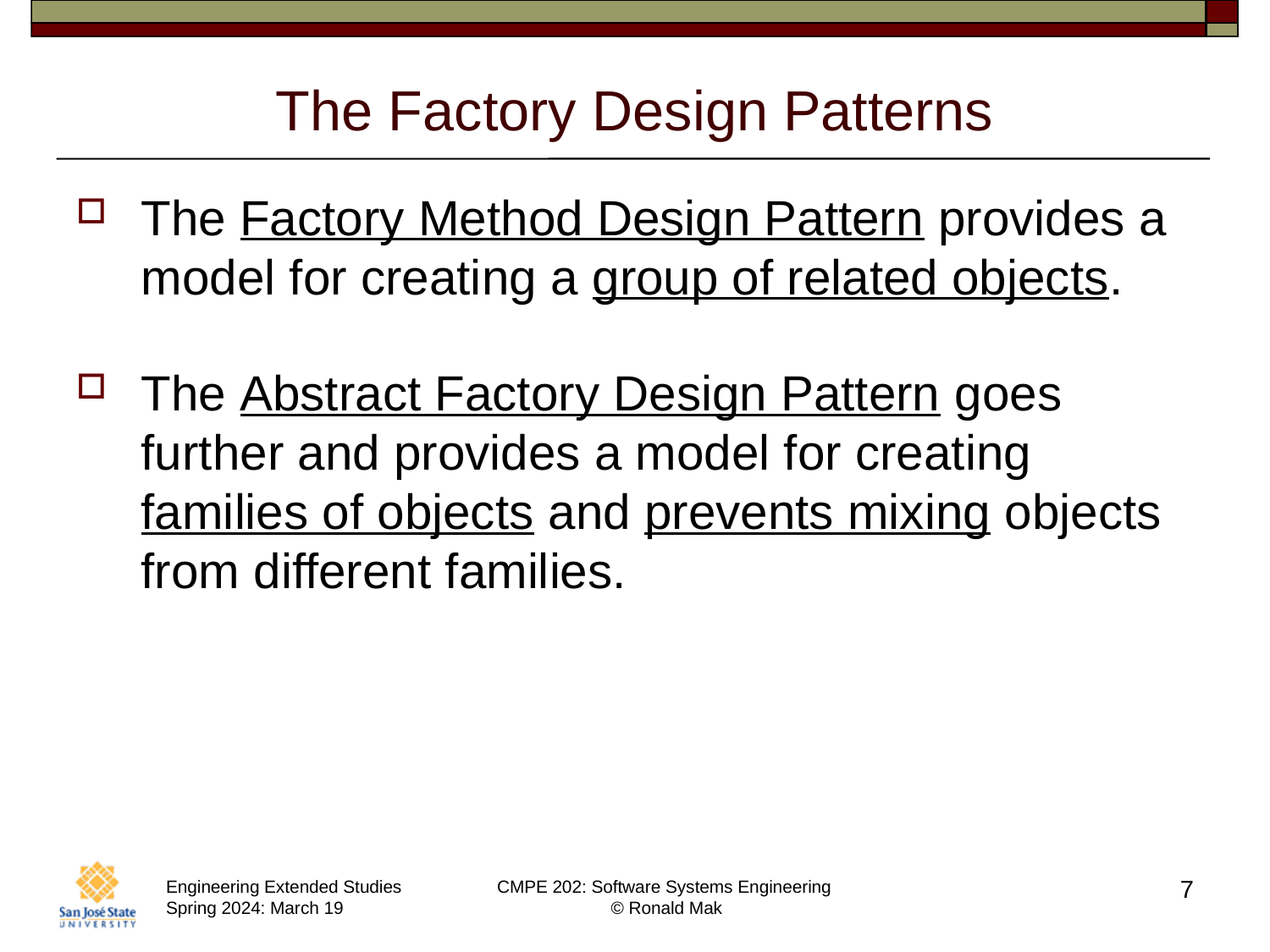

# The Factory Design Patterns
The Factory Method Design Pattern provides a model for creating a group of related objects.

The Abstract Factory Design Pattern goes further and provides a model for creating families of objects and prevents mixing objects from different families.
7